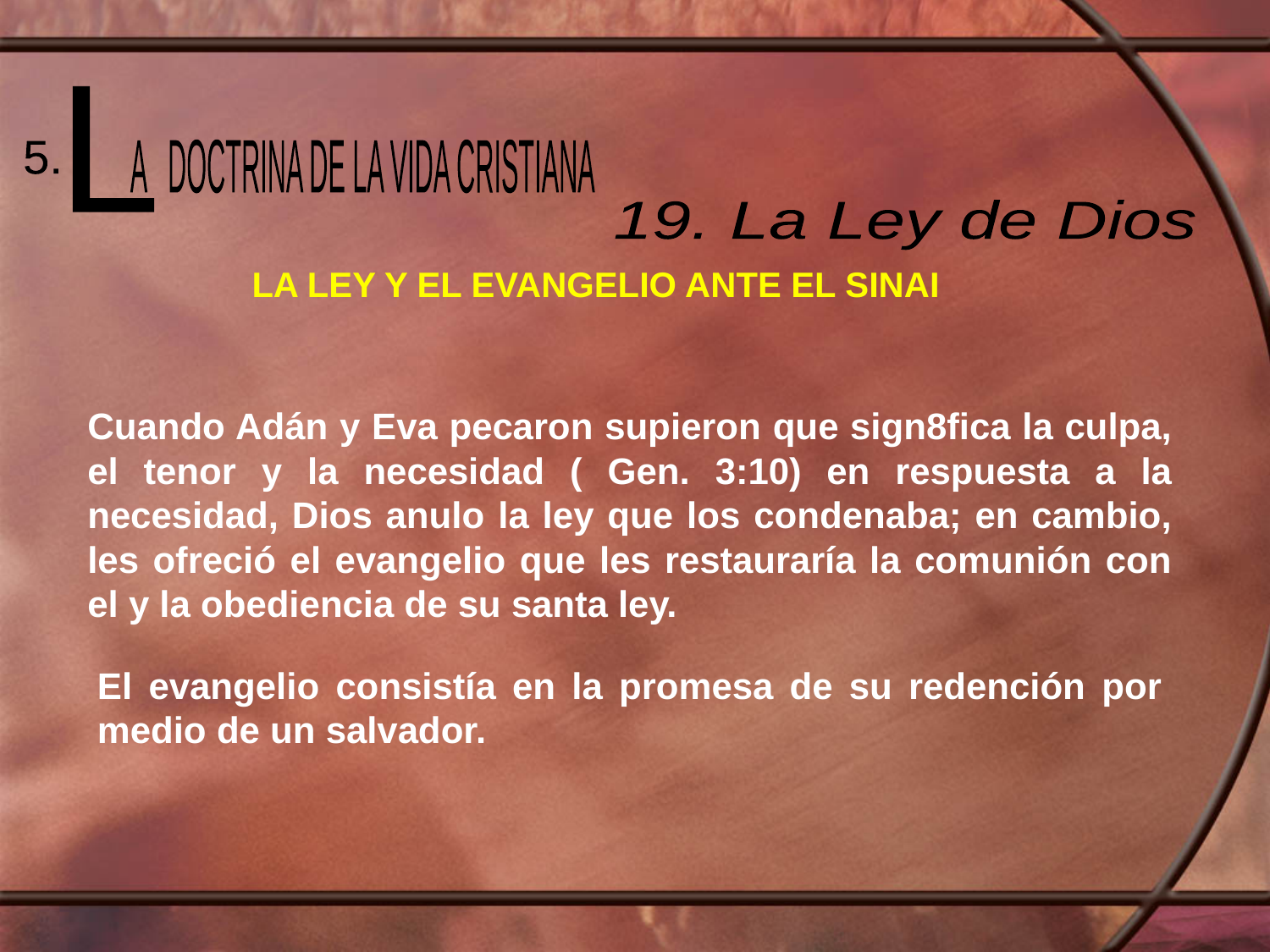

L
   A   DOCTRINA DE LA VIDA CRISTIANA
5.
19. La Ley de Dios
LA LEY Y EL EVANGELIO ANTE EL SINAI
Cuando Adán y Eva pecaron supieron que sign8fica la culpa, el tenor y la necesidad ( Gen. 3:10) en respuesta a la necesidad, Dios anulo la ley que los condenaba; en cambio, les ofreció el evangelio que les restauraría la comunión con el y la obediencia de su santa ley.
El evangelio consistía en la promesa de su redención por medio de un salvador.